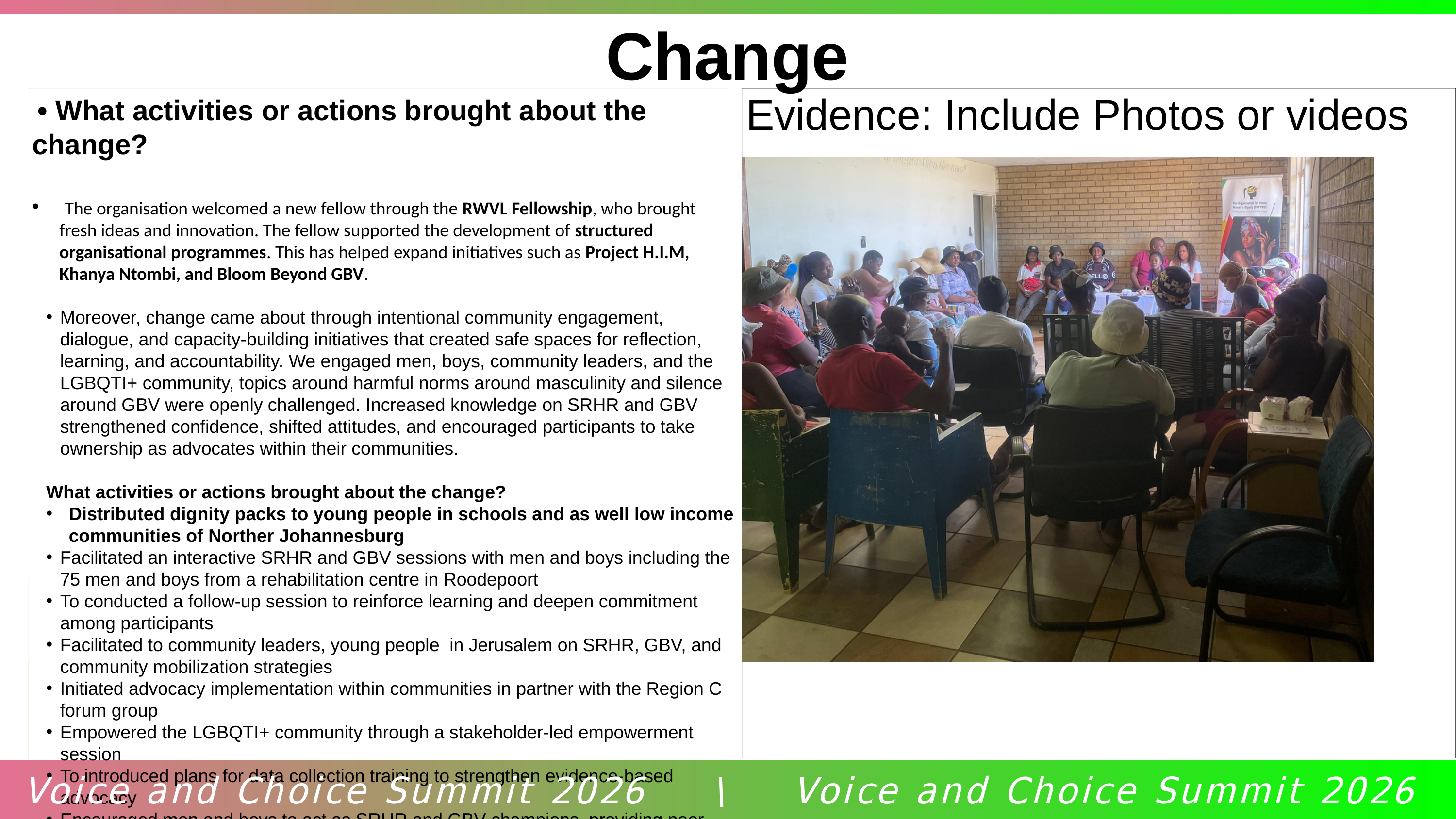

Change
 • What activities or actions brought about the change?

 The organisation welcomed a new fellow through the RWVL Fellowship, who brought fresh ideas and innovation. The fellow supported the development of structured organisational programmes. This has helped expand initiatives such as Project H.I.M, Khanya Ntombi, and Bloom Beyond GBV.

Moreover, change came about through intentional community engagement, dialogue, and capacity-building initiatives that created safe spaces for reflection, learning, and accountability. We engaged men, boys, community leaders, and the LGBQTI+ community, topics around harmful norms around masculinity and silence around GBV were openly challenged. Increased knowledge on SRHR and GBV strengthened confidence, shifted attitudes, and encouraged participants to take ownership as advocates within their communities.

What activities or actions brought about the change?
Distributed dignity packs to young people in schools and as well low income communities of Norther Johannesburg
Facilitated an interactive SRHR and GBV sessions with men and boys including the 75 men and boys from a rehabilitation centre in Roodepoort
To conducted a follow-up session to reinforce learning and deepen commitment among participants
Facilitated to community leaders, young people  in Jerusalem on SRHR, GBV, and community mobilization strategies
Initiated advocacy implementation within communities in partner with the Region C forum group
Empowered the LGBQTI+ community through a stakeholder-led empowerment session
To introduced plans for data collection training to strengthen evidence-based advocacy
Encouraged men and boys to act as SRHR and GBV champions, providing peer guidance and leadership

Evidence: Include Photos or videos

Voice and Choice Summit 2026    \    Voice and Choice Summit 2026